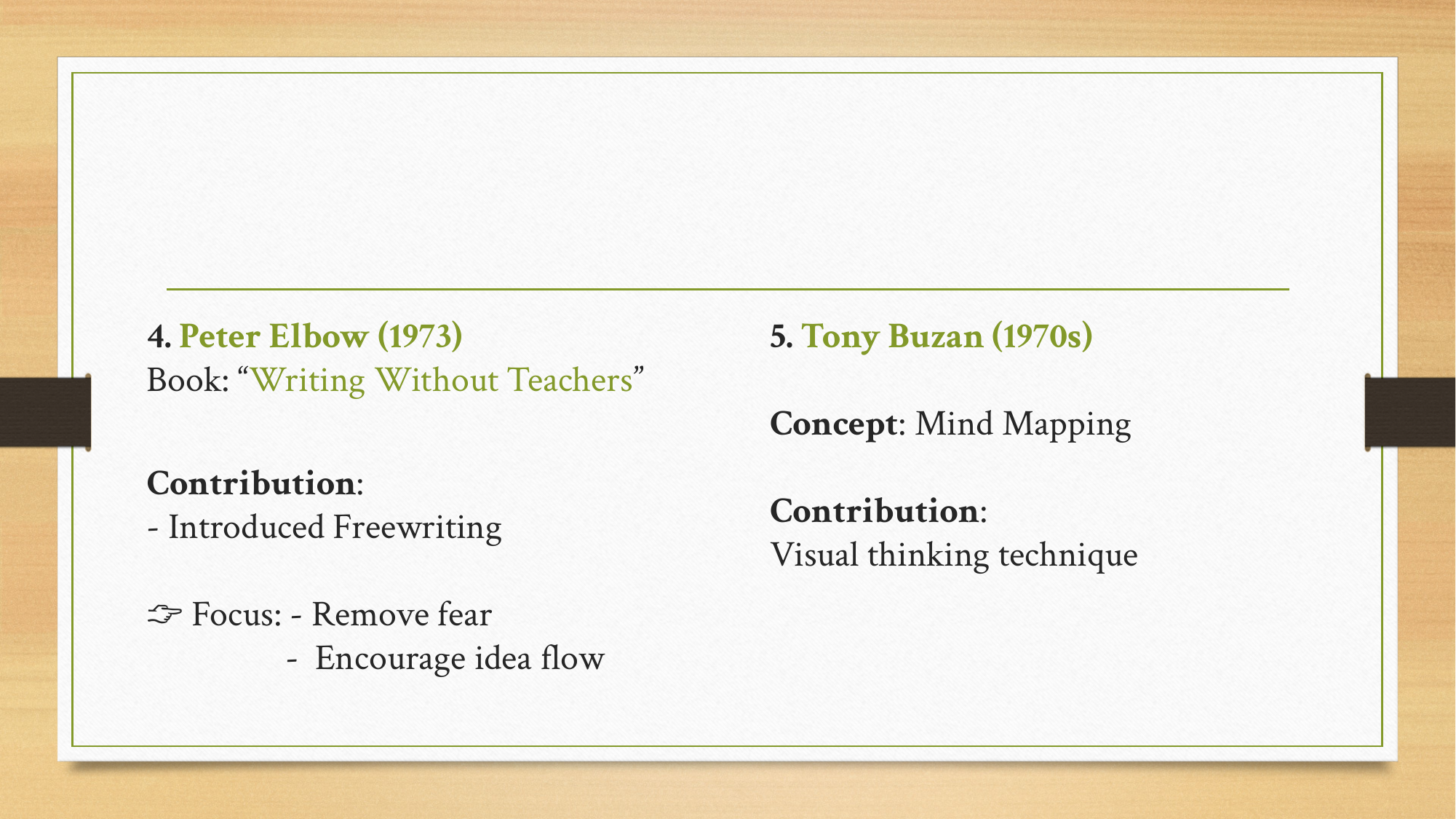

#
4. Peter Elbow (1973)
Book: “Writing Without Teachers”
Contribution:
- Introduced Freewriting
👉 Focus: - Remove fear
                 -  Encourage idea flow
5. Tony Buzan (1970s)
Concept: Mind Mapping
Contribution:
Visual thinking technique